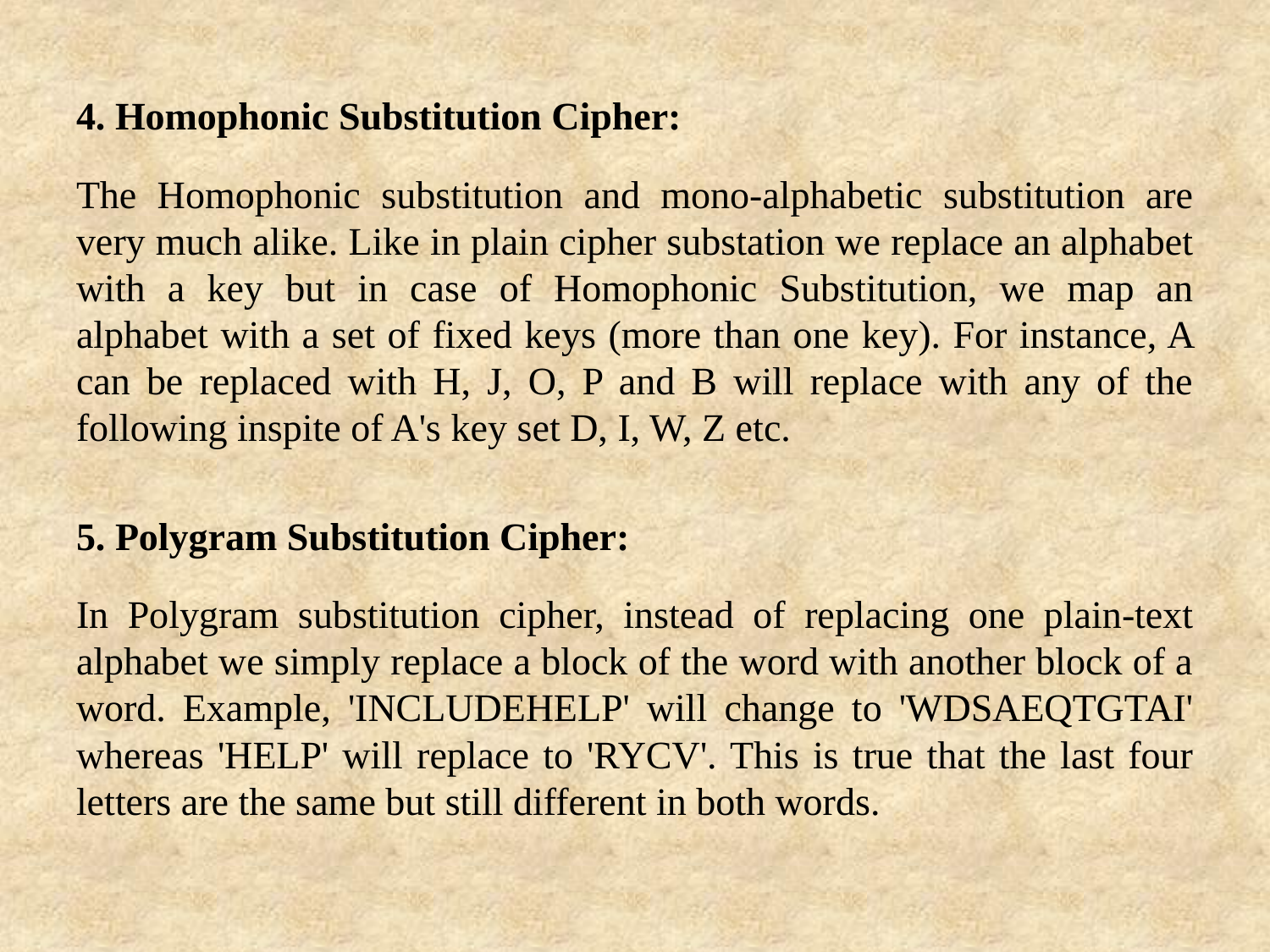

4. Homophonic Substitution Cipher:

The Homophonic substitution and mono-alphabetic substitution are very much alike. Like in plain cipher substation we replace an alphabet with a key but in case of Homophonic Substitution, we map an alphabet with a set of fixed keys (more than one key). For instance, A can be replaced with H, J, O, P and B will replace with any of the following inspite of A's key set D, I, W, Z etc.

5. Polygram Substitution Cipher:

In Polygram substitution cipher, instead of replacing one plain-text alphabet we simply replace a block of the word with another block of a word. Example, 'INCLUDEHELP' will change to 'WDSAEQTGTAI' whereas 'HELP' will replace to 'RYCV'. This is true that the last four letters are the same but still different in both words.